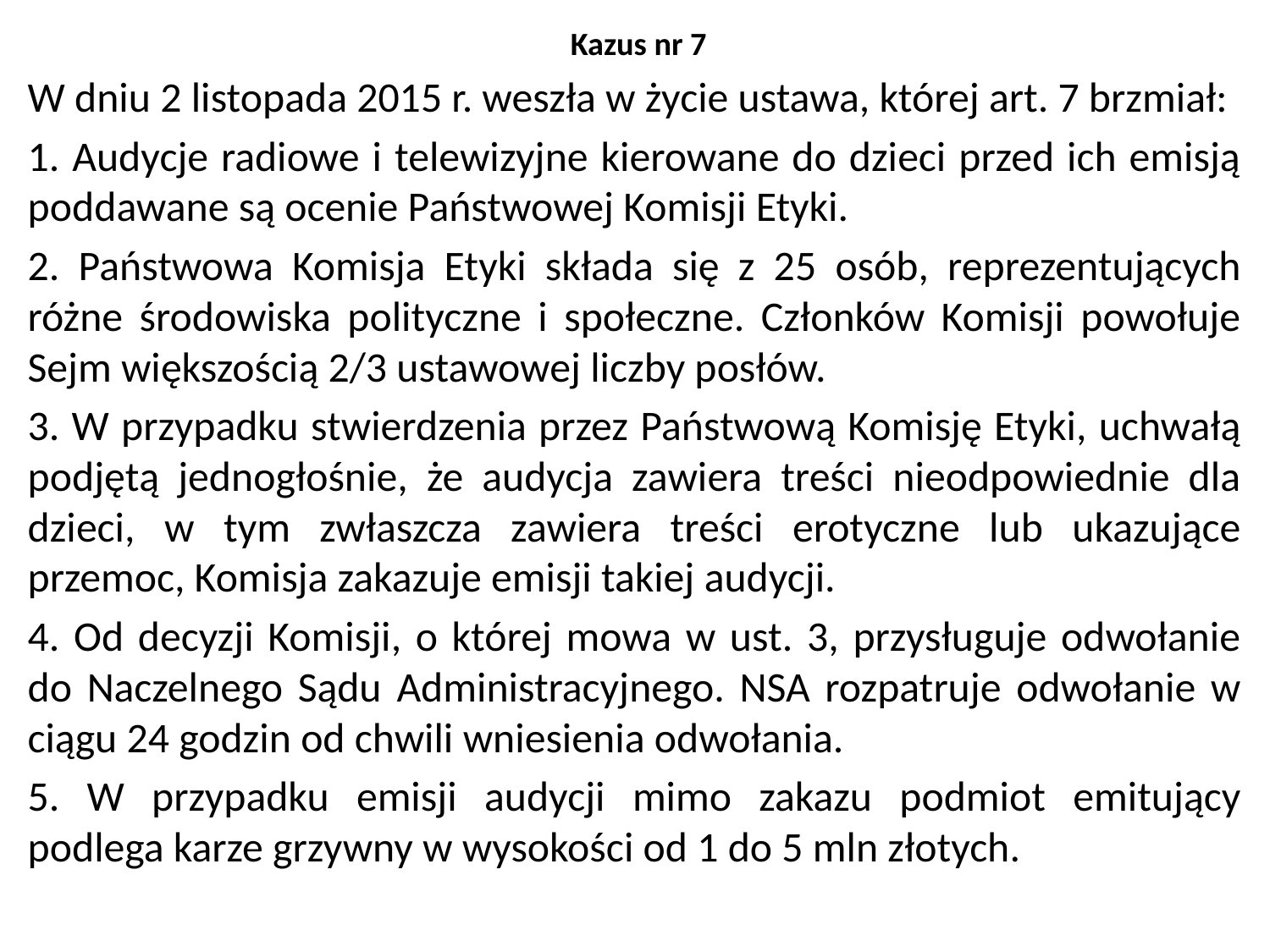

Kazus nr 7
W dniu 2 listopada 2015 r. weszła w życie ustawa, której art. 7 brzmiał:
1. Audycje radiowe i telewizyjne kierowane do dzieci przed ich emisją poddawane są ocenie Państwowej Komisji Etyki.
2. Państwowa Komisja Etyki składa się z 25 osób, reprezentujących różne środowiska polityczne i społeczne. Członków Komisji powołuje Sejm większością 2/3 ustawowej liczby posłów.
3. W przypadku stwierdzenia przez Państwową Komisję Etyki, uchwałą podjętą jednogłośnie, że audycja zawiera treści nieodpowiednie dla dzieci, w tym zwłaszcza zawiera treści erotyczne lub ukazujące przemoc, Komisja zakazuje emisji takiej audycji.
4. Od decyzji Komisji, o której mowa w ust. 3, przysługuje odwołanie do Naczelnego Sądu Administracyjnego. NSA rozpatruje odwołanie w ciągu 24 godzin od chwili wniesienia odwołania.
5. W przypadku emisji audycji mimo zakazu podmiot emitujący podlega karze grzywny w wysokości od 1 do 5 mln złotych.